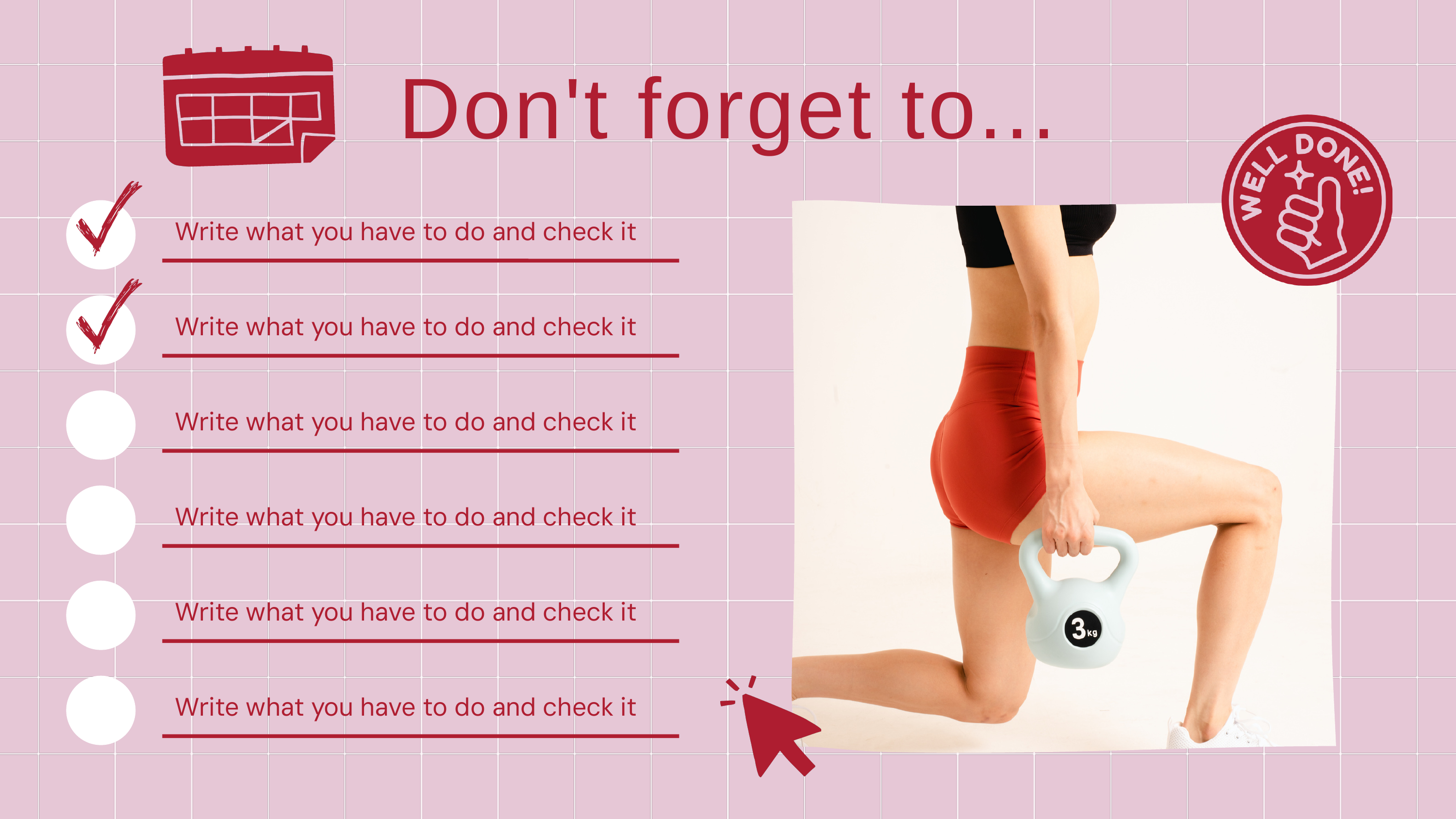

Don't forget to...

Write what you have to do and check it

Write what you have to do and check it

Write what you have to do and check it

Write what you have to do and check it

Write what you have to do and check it

Write what you have to do and check it